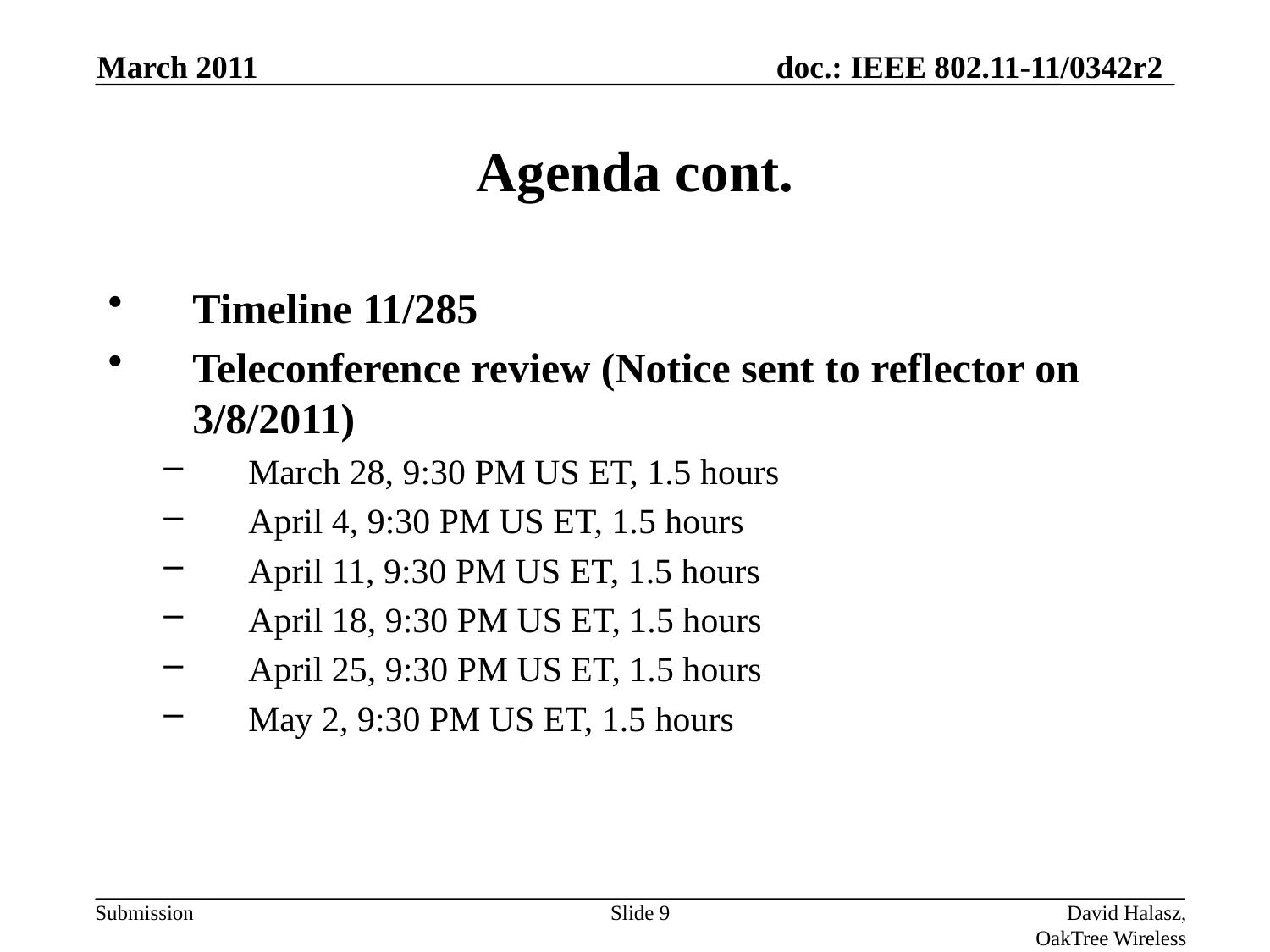

March 2011
# Agenda cont.
Timeline 11/285
Teleconference review (Notice sent to reflector on 3/8/2011)
March 28, 9:30 PM US ET, 1.5 hours
April 4, 9:30 PM US ET, 1.5 hours
April 11, 9:30 PM US ET, 1.5 hours
April 18, 9:30 PM US ET, 1.5 hours
April 25, 9:30 PM US ET, 1.5 hours
May 2, 9:30 PM US ET, 1.5 hours

Slide 9
David Halasz, OakTree Wireless